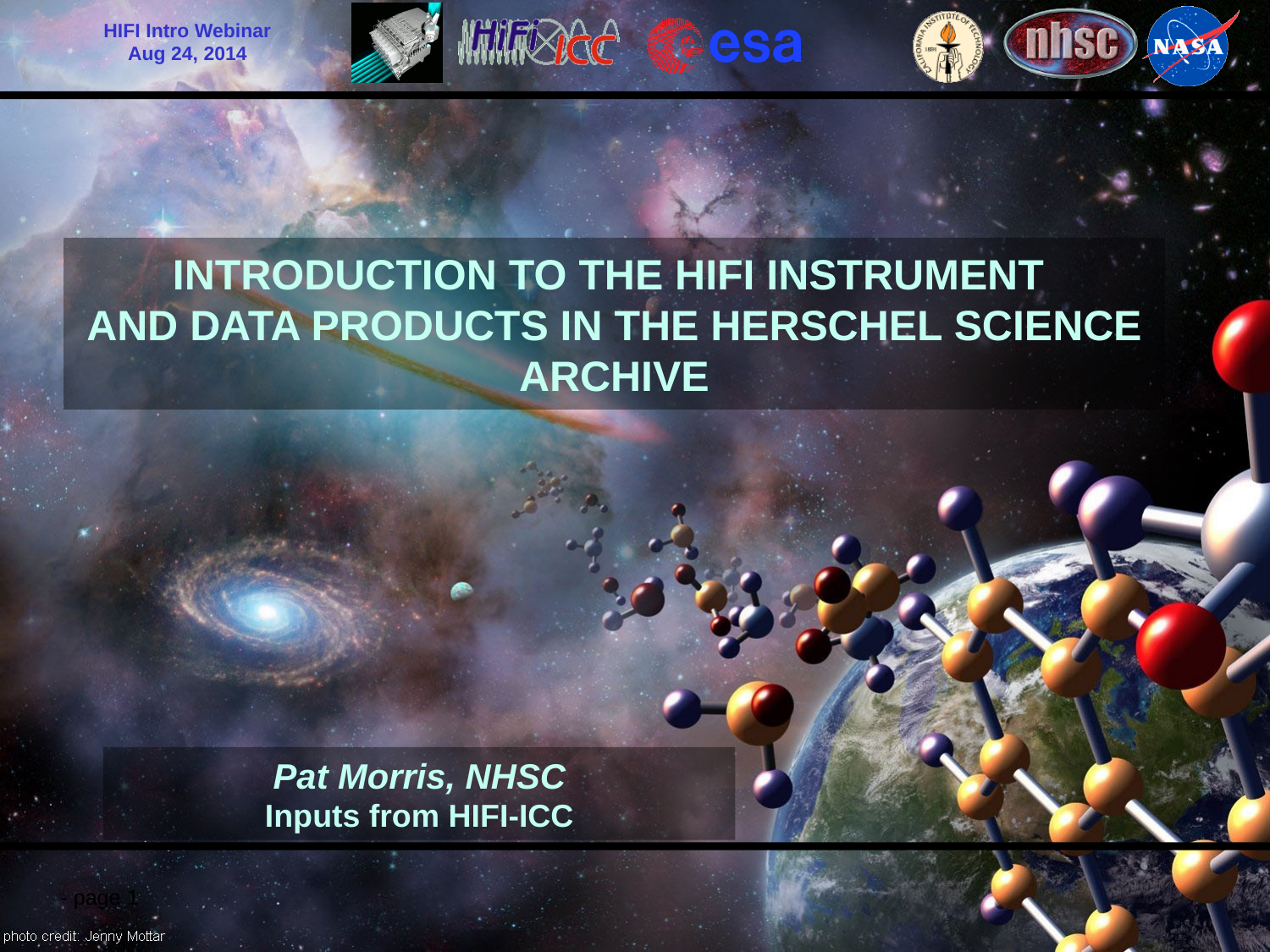

# Introduction to the HIFI Instrument and Data Products in the Herschel Science Archive
Pat Morris, NHSC
Inputs from HIFI-ICC